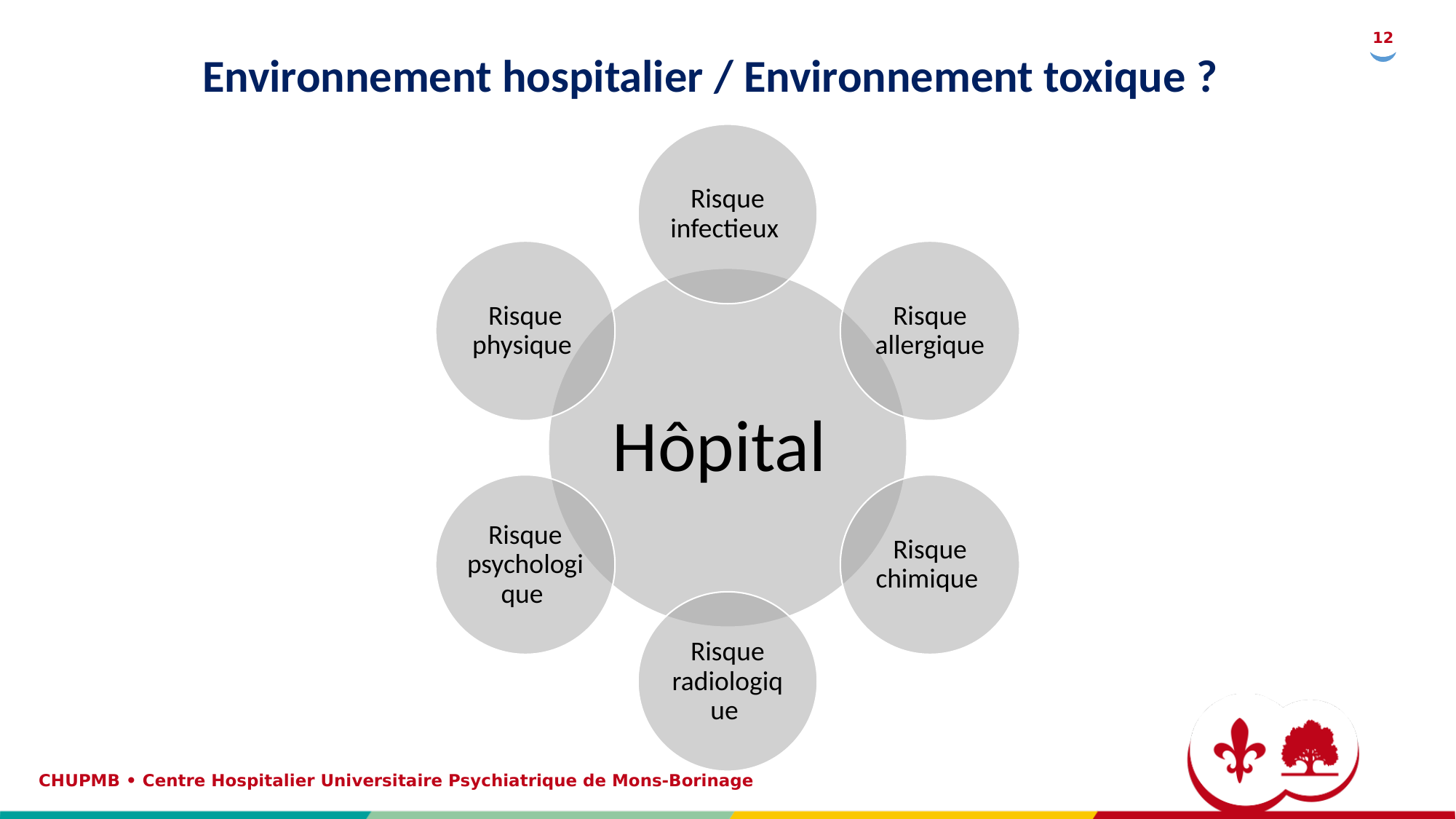

Environnement hospitalier / Environnement toxique ?
Hôpital
Risque infectieux
Risque allergique
Risque chimique
Risque radiologique
Risque psychologique
Risque physique